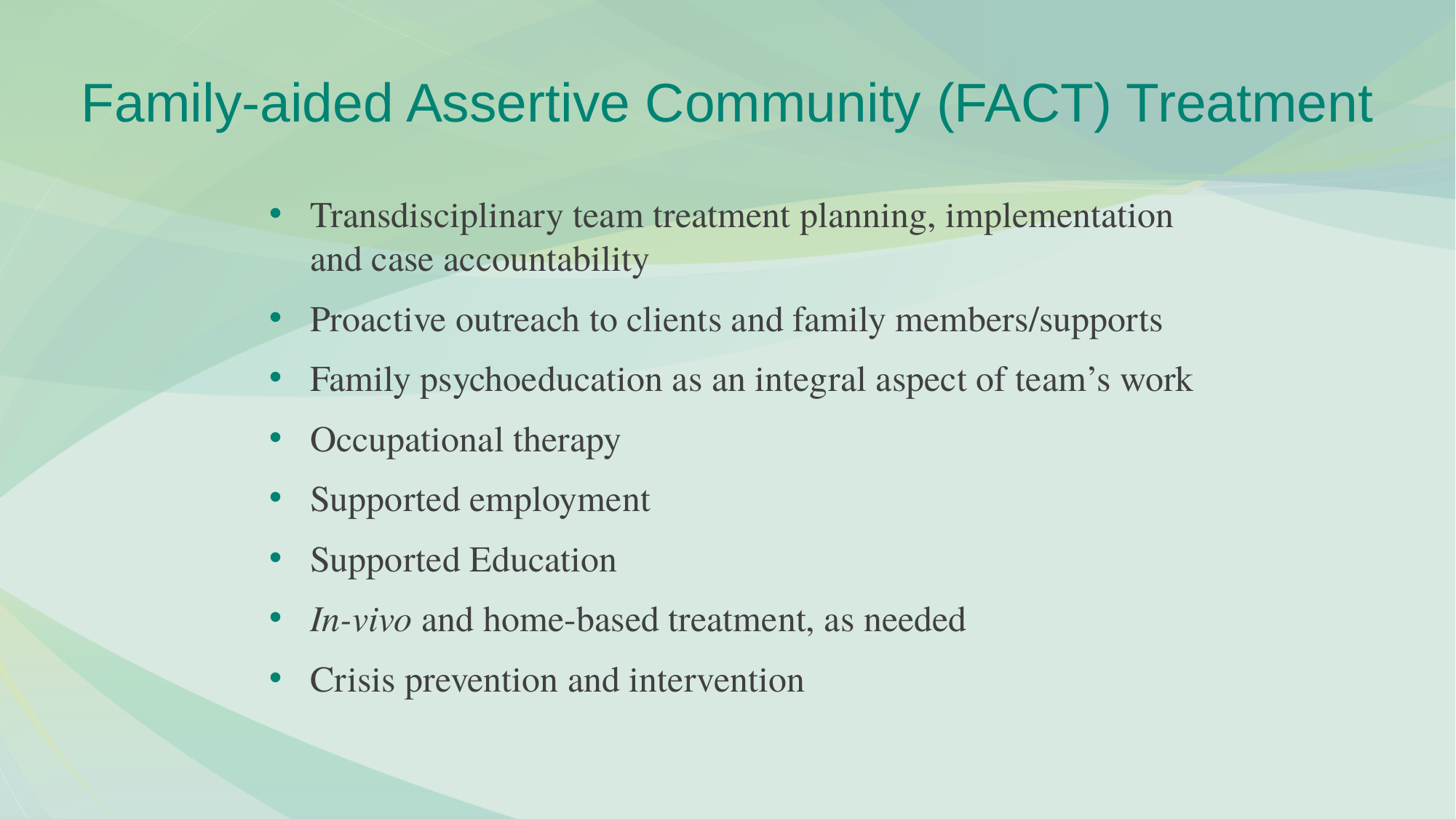

# Family-aided Assertive Community (FACT) Treatment
Transdisciplinary team treatment planning, implementation and case accountability
Proactive outreach to clients and family members/supports
Family psychoeducation as an integral aspect of team’s work
Occupational therapy
Supported employment
Supported Education
In-vivo and home-based treatment, as needed
Crisis prevention and intervention